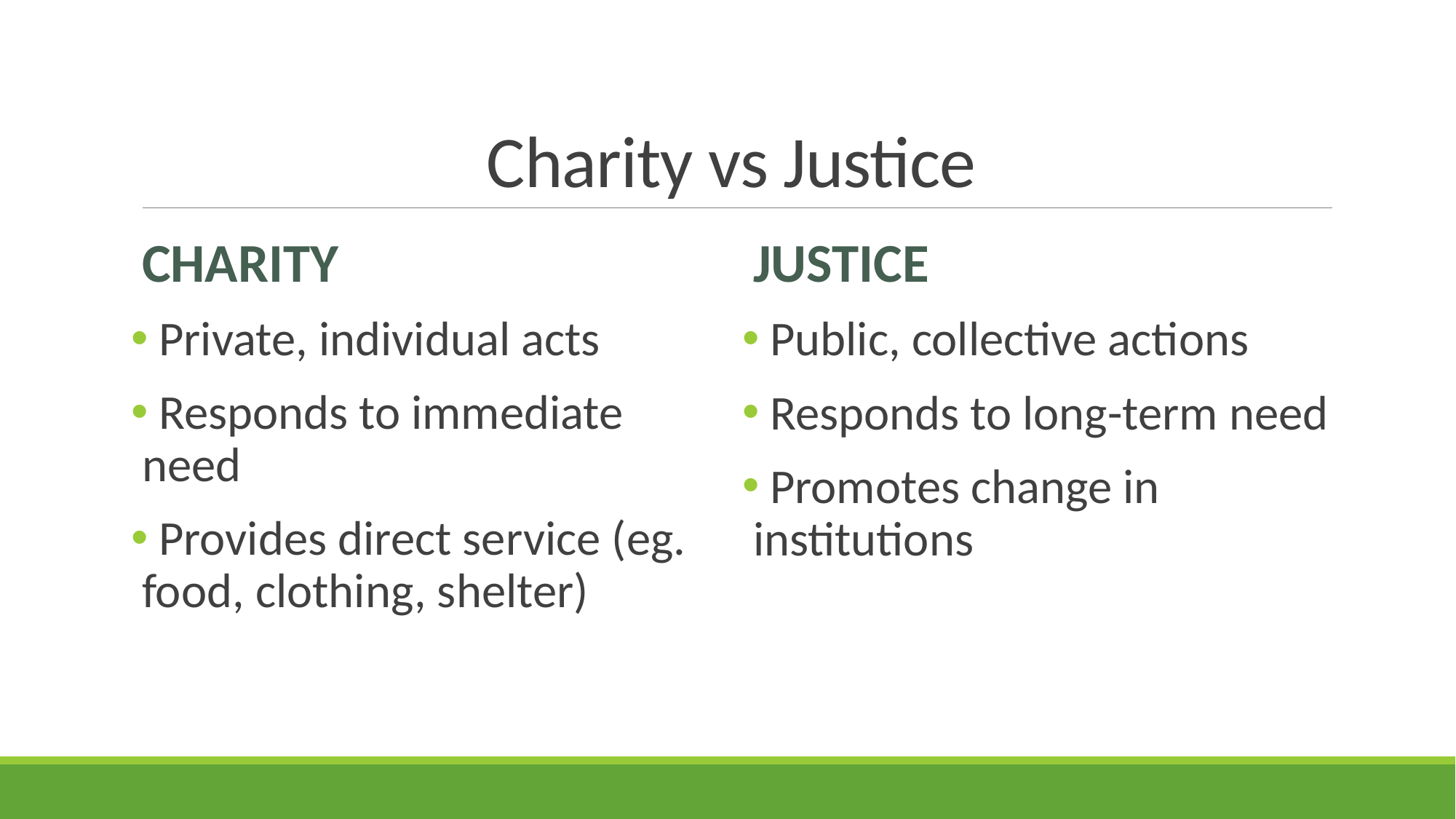

# Charity vs Justice
Charity
justice
 Private, individual acts
 Responds to immediate need
 Provides direct service (eg. food, clothing, shelter)
 Public, collective actions
 Responds to long-term need
 Promotes change in institutions